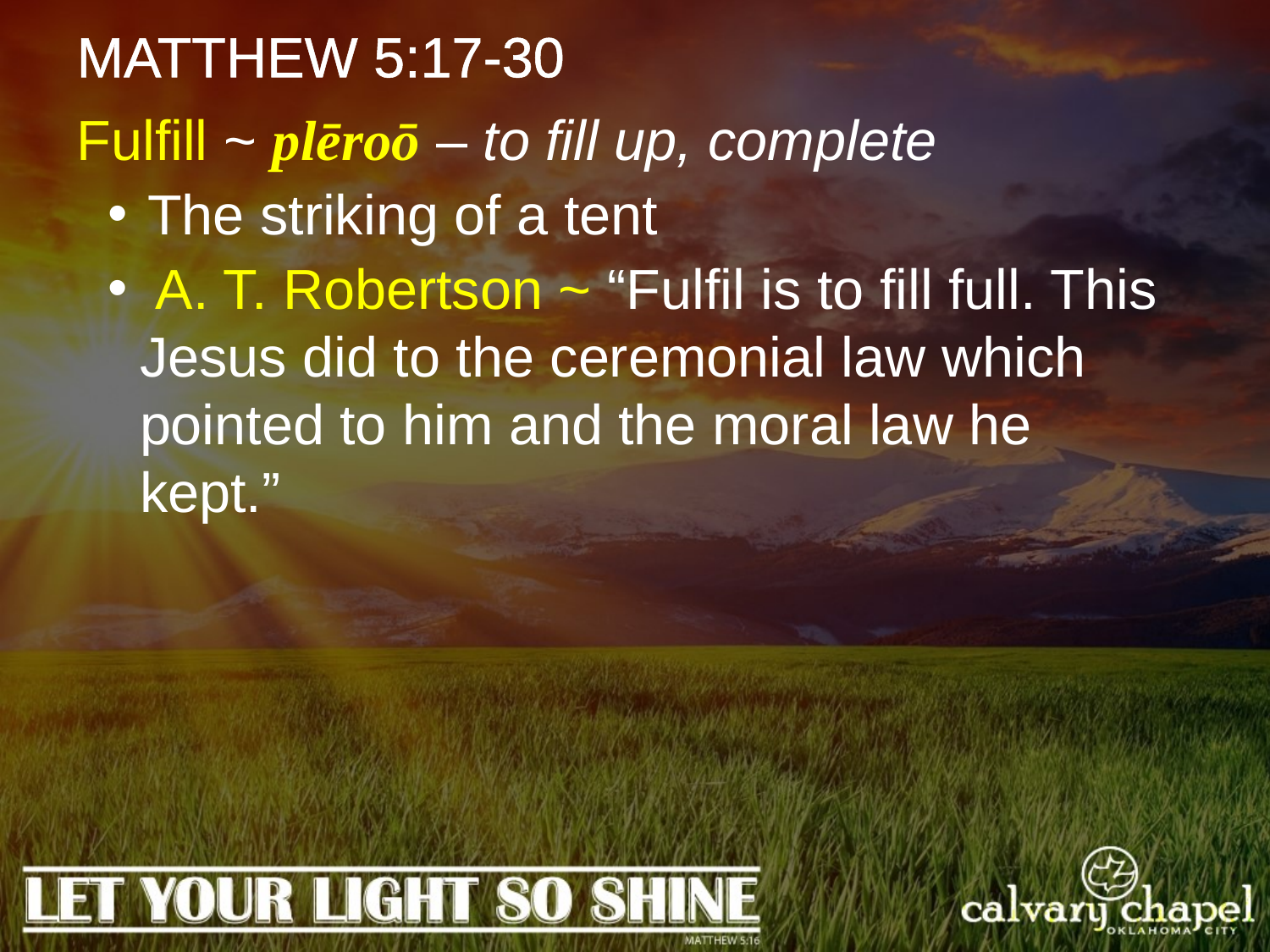

MATTHEW 5:17-30
Fulfill ~ plēroō – to fill up, complete
The striking of a tent
 A. T. Robertson ~ “Fulfil is to fill full. This Jesus did to the ceremonial law which pointed to him and the moral law he kept.”